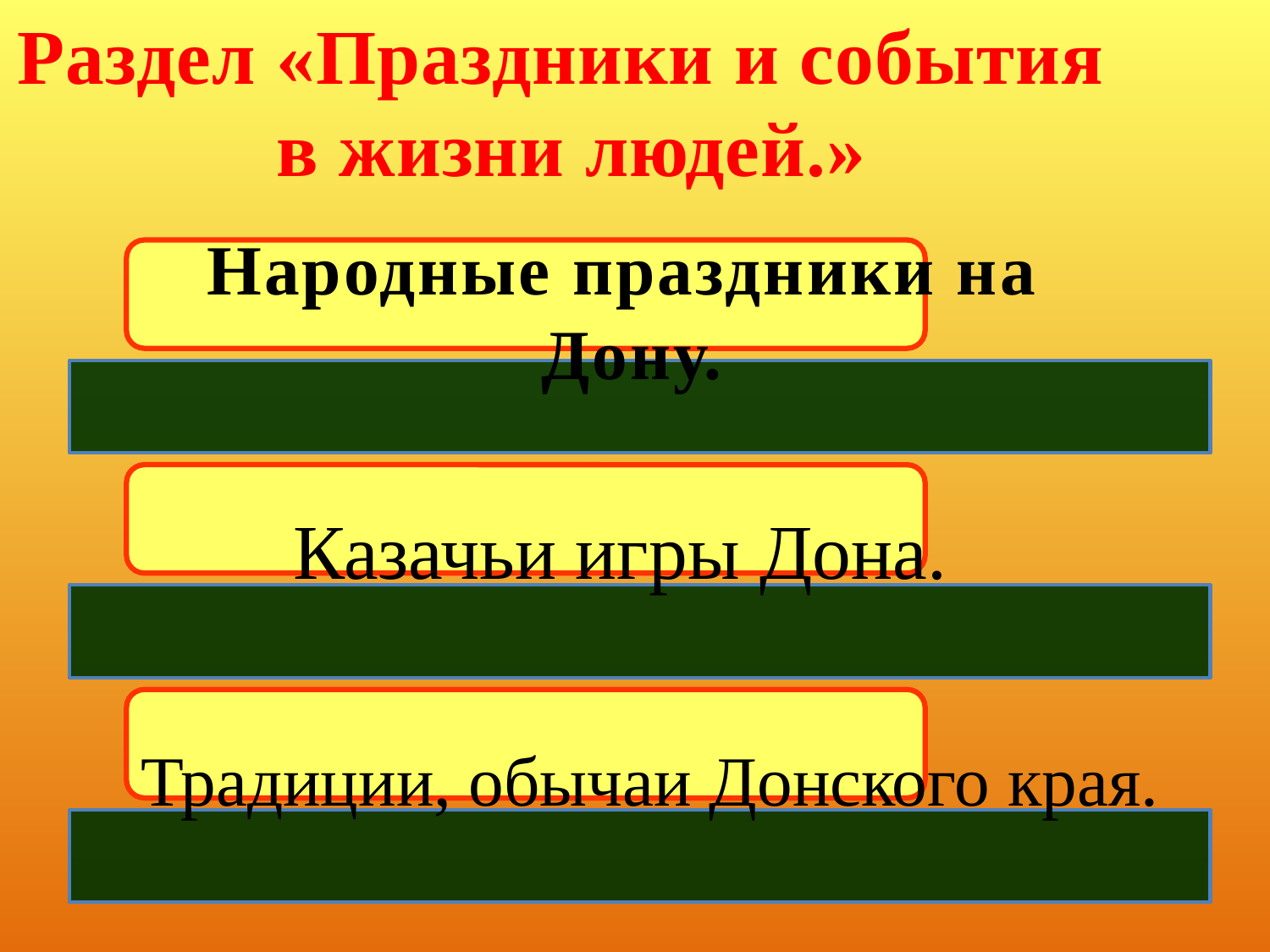

Раздел «Праздники и события
 в жизни людей.»
Народные праздники на
Дону.

Казачьи игры Дона.

Традиции, обычаи Донского края.